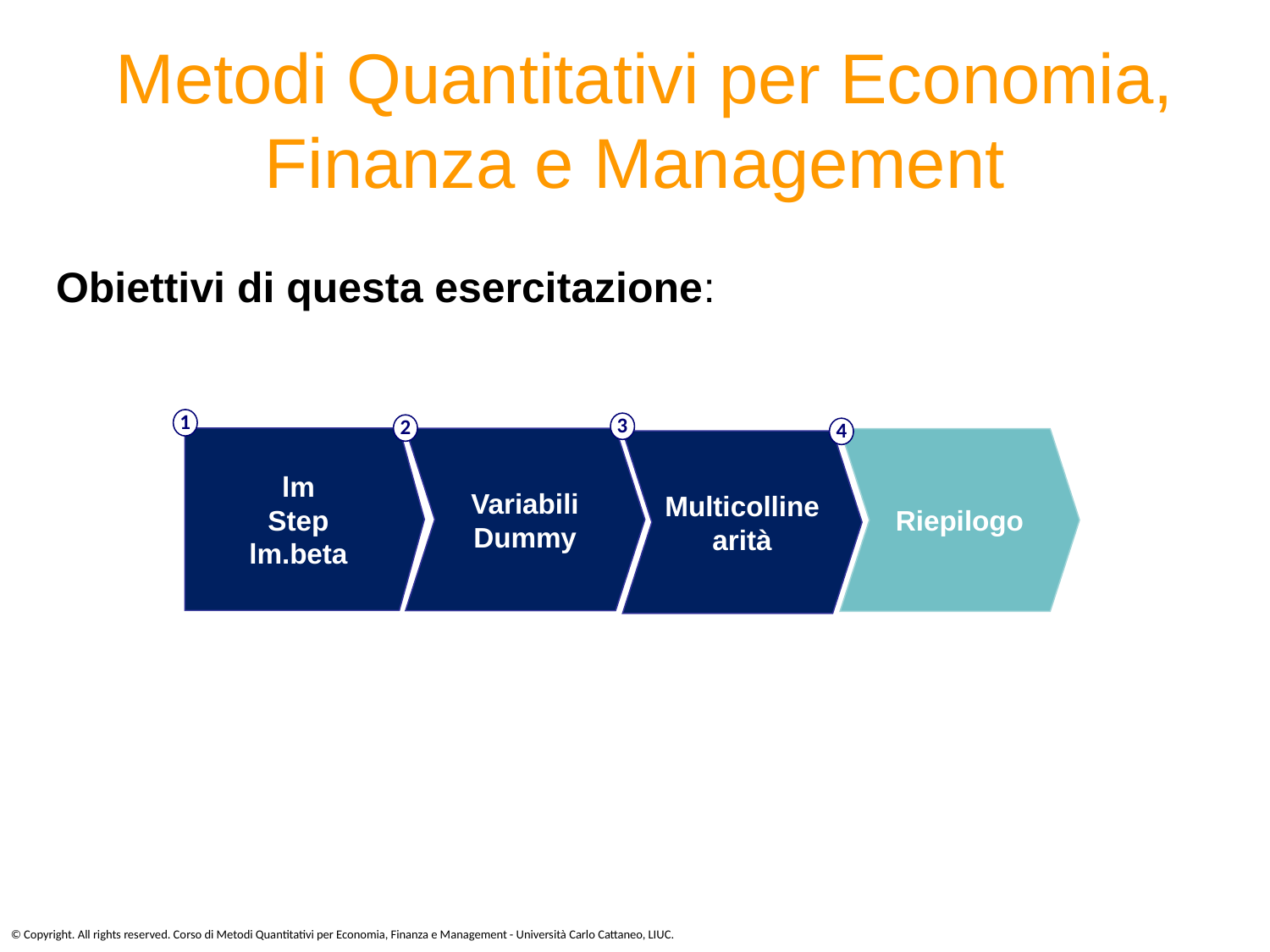

# Metodi Quantitativi per Economia, Finanza e Management
Obiettivi di questa esercitazione:

1
3
2
4
lm
Step
lm.beta
Variabili Dummy
Riepilogo
Multicollinearità
© Copyright. All rights reserved. Corso di Metodi Quantitativi per Economia, Finanza e Management - Università Carlo Cattaneo, LIUC.